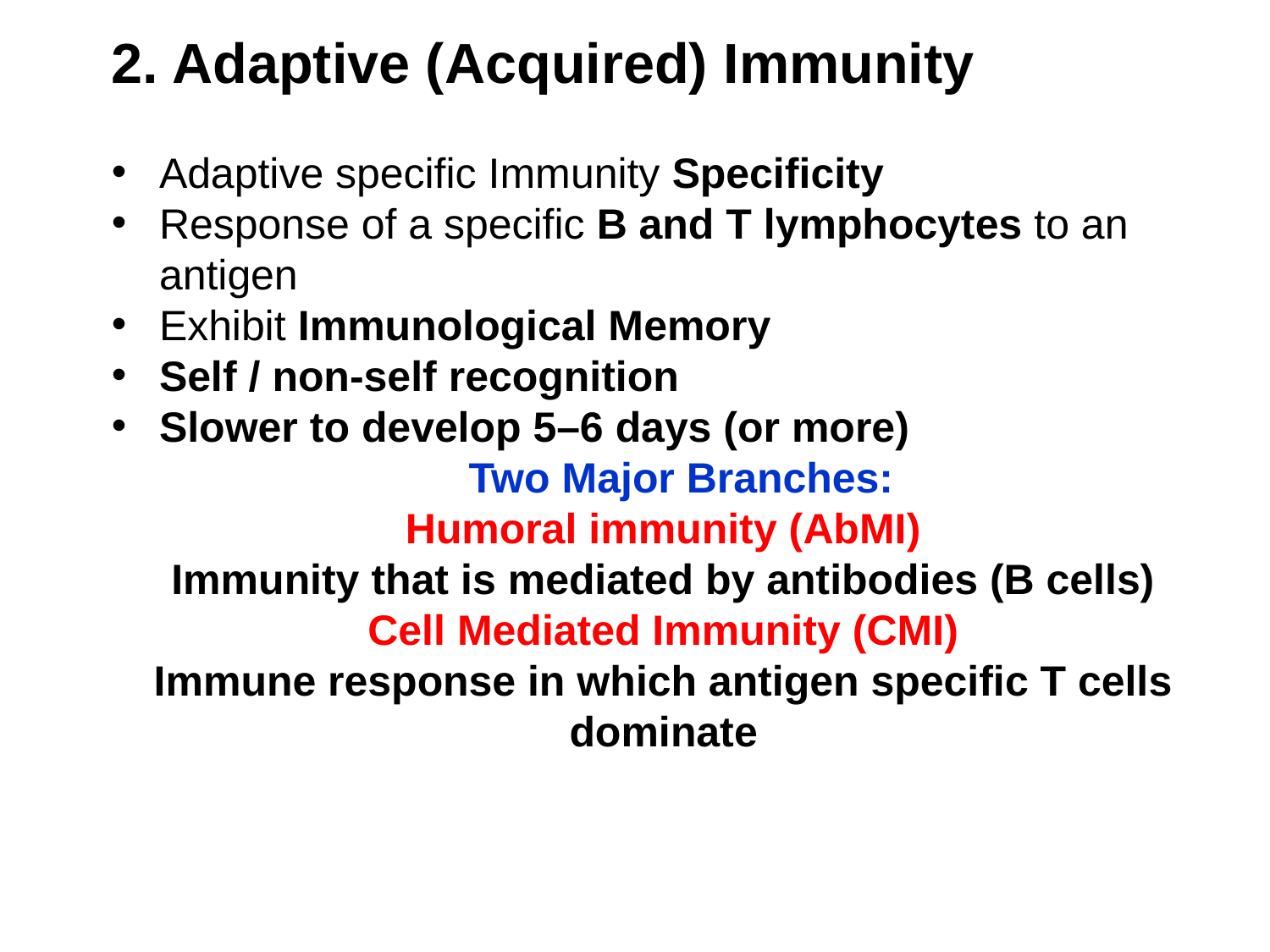

2. Adaptive (Acquired) Immunity

Adaptive specific Immunity Specificity
Response of a specific B and T lymphocytes to an antigen
Exhibit Immunological Memory
Self / non-self recognition
Slower to develop 5–6 days (or more)
   Two Major Branches:
Humoral immunity (AbMI)
Immunity that is mediated by antibodies (B cells)
Cell Mediated Immunity (CMI)
Immune response in which antigen specific T cells dominate